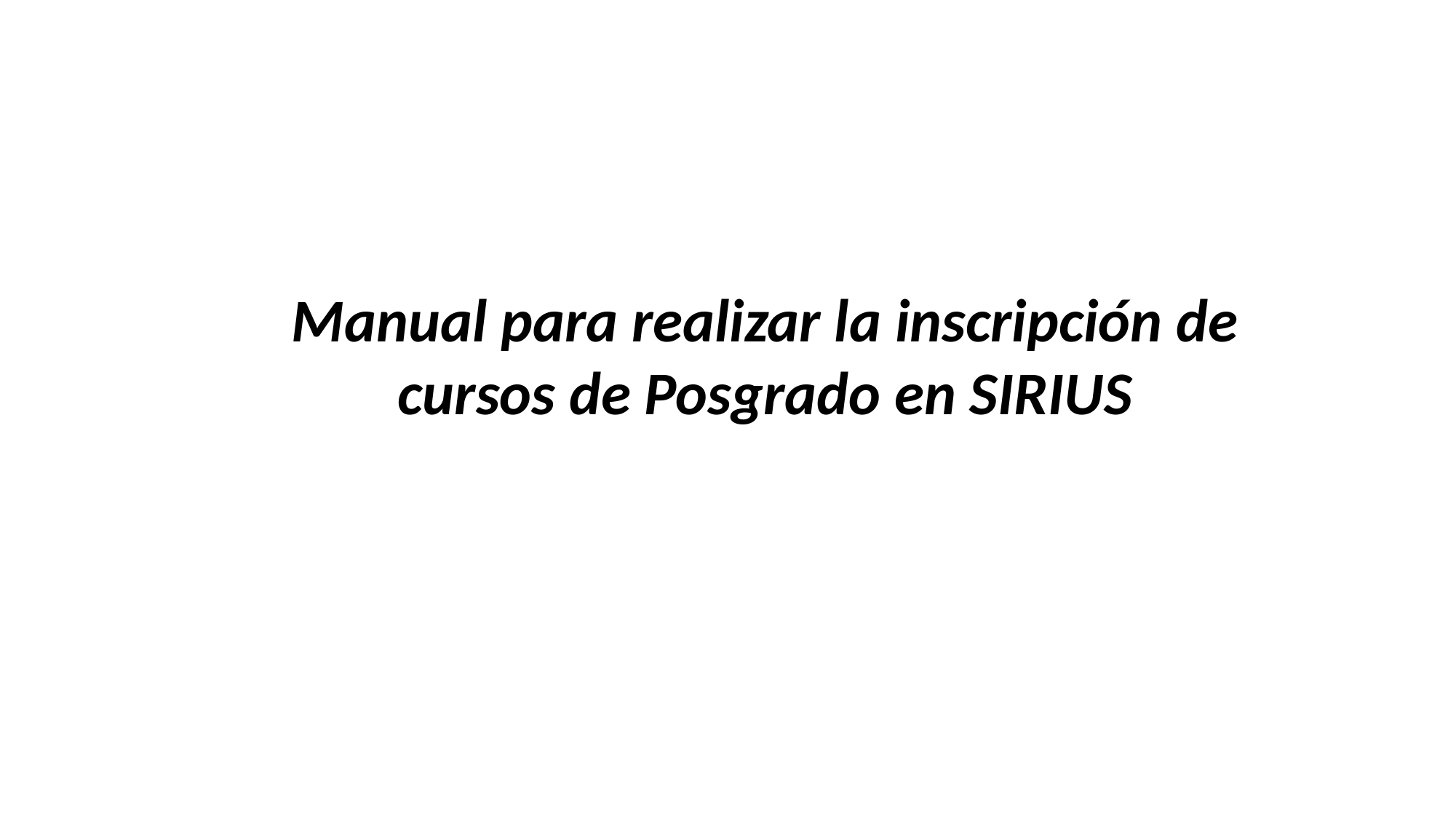

Manual para realizar la inscripción de cursos de Posgrado en SIRIUS